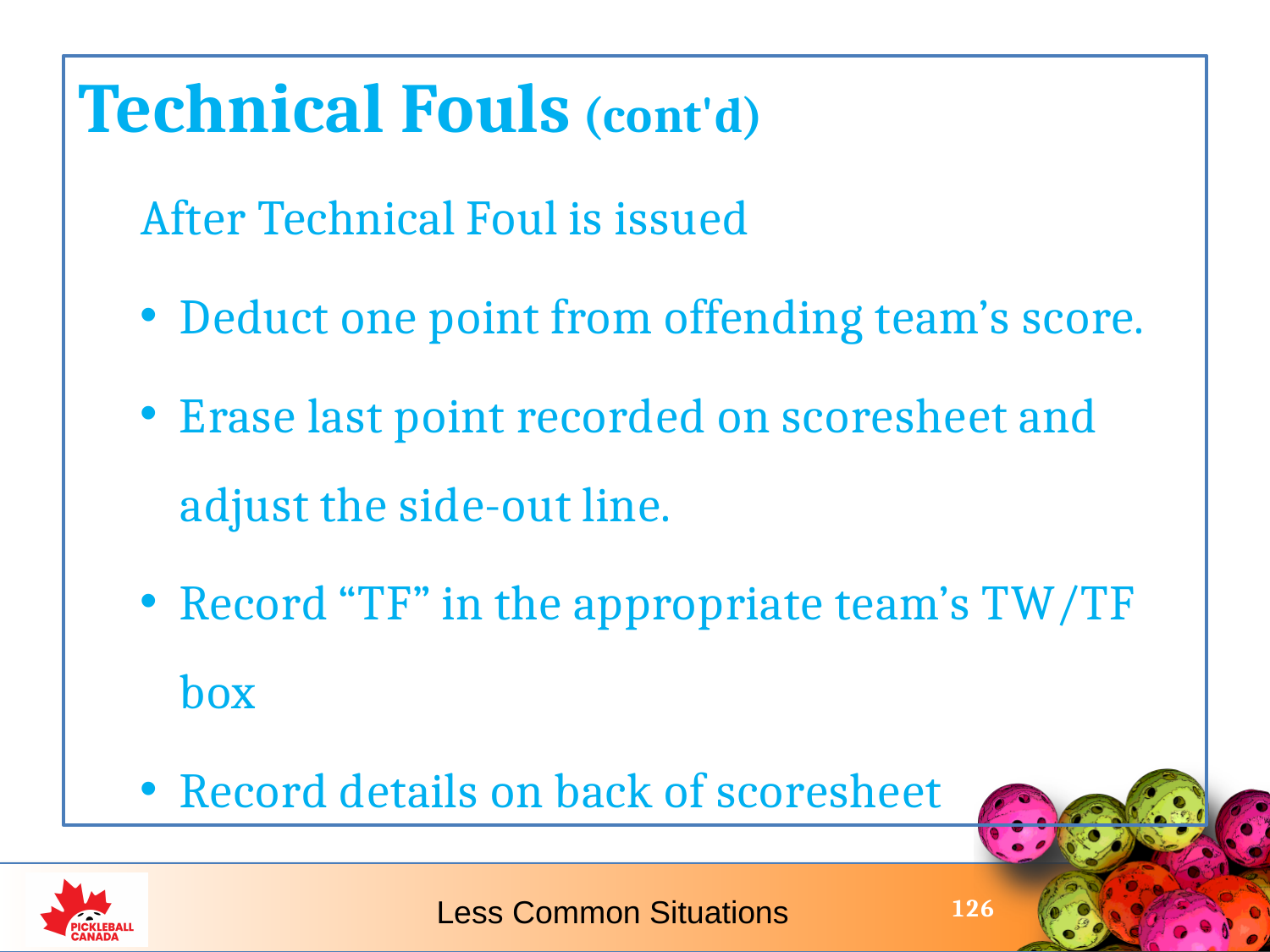

Technical Fouls (cont'd)
After Technical Foul is issued
Deduct one point from offending team’s score.
Erase last point recorded on scoresheet and adjust the side-out line.
Record “TF” in the appropriate team’s TW/TF box
Record details on back of scoresheet